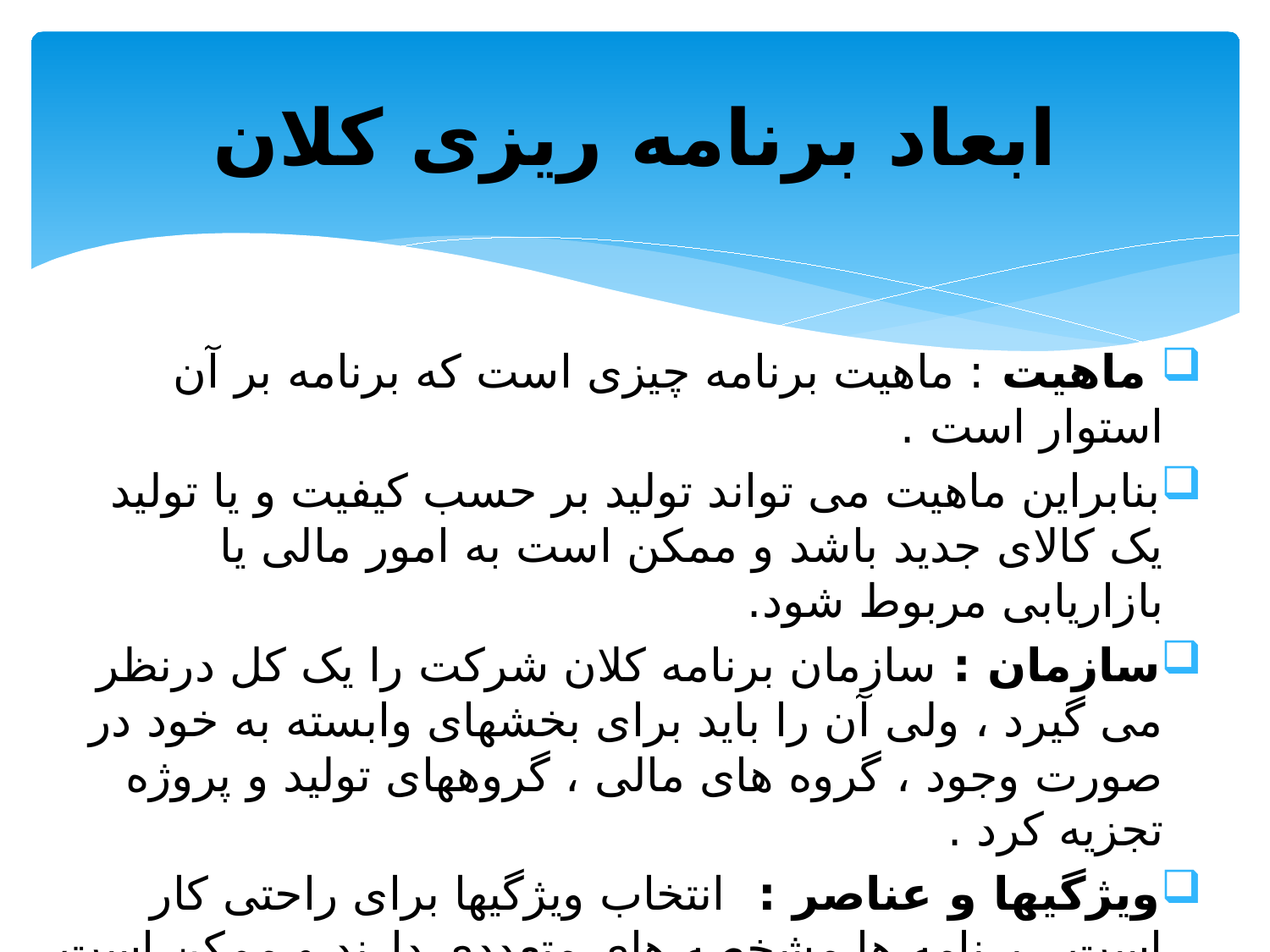

# ابعاد برنامه ریزی کلان
 ماهیت : ماهیت برنامه چیزی است که برنامه بر آن استوار است .
بنابراین ماهیت می تواند تولید بر حسب کیفیت و یا تولید یک کالای جدید باشد و ممکن است به امور مالی یا بازاریابی مربوط شود.
سازمان : سازمان برنامه کلان شرکت را یک کل درنظر می گیرد ، ولی آن را باید برای بخشهای وابسته به خود در صورت وجود ، گروه های مالی ، گروههای تولید و پروژه تجزیه کرد .
ویژگیها و عناصر :  انتخاب ویژگیها برای راحتی کار است . برنامه ها مشخصه های متعددی دارند و ممکن است از چندین بخش تشکیل شده باشند . برنامه ها در سازمان بر حسب کمیت و کیفیت تشریح می گردند.  برنامه های بلند مدت انعطاف پذیر تر هستند .